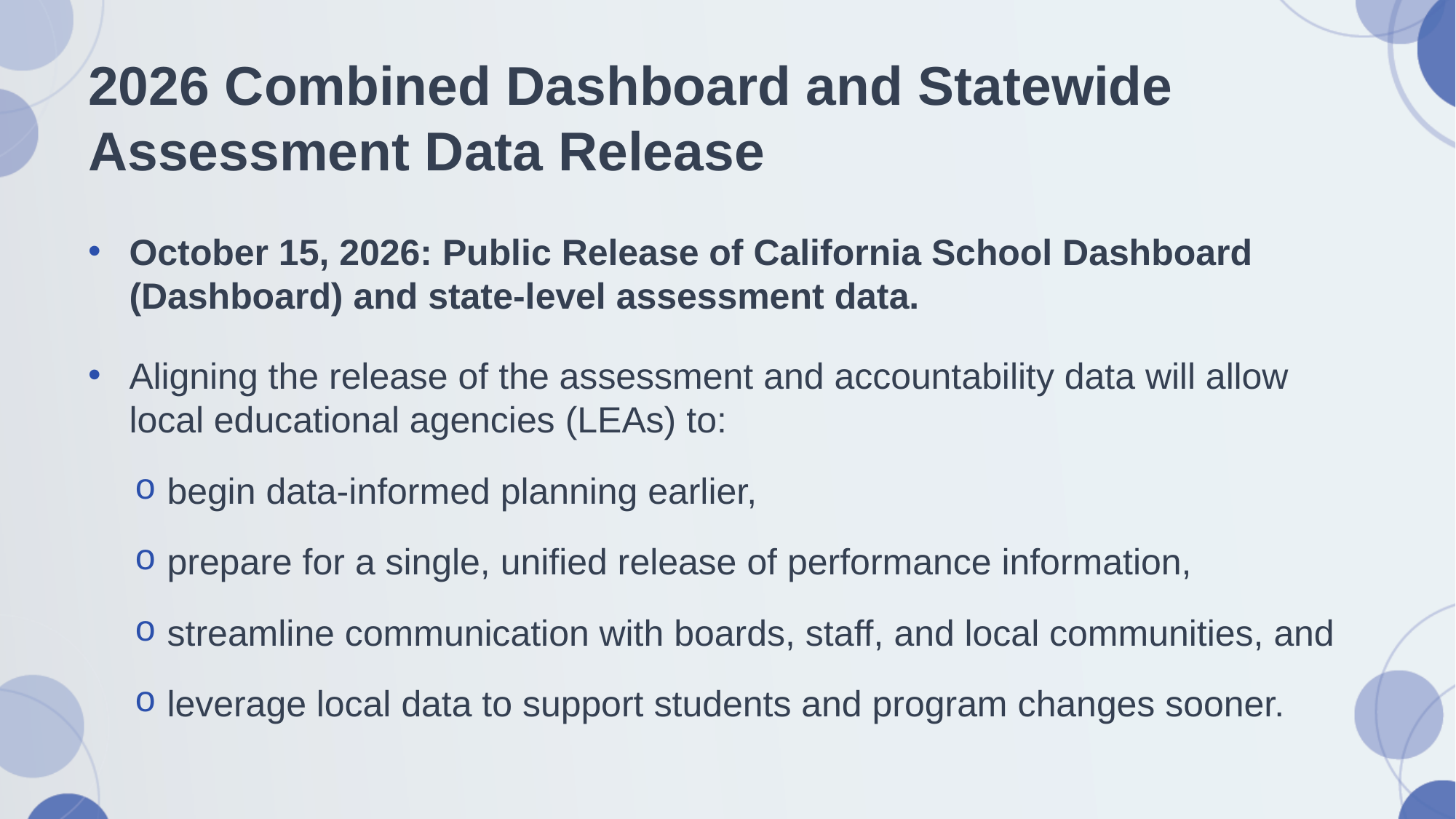

# 2026 Combined Dashboard and Statewide Assessment Data Release
October 15, 2026: Public Release of California School Dashboard (Dashboard) and state-level assessment data.
Aligning the release of the assessment and accountability data will allow local educational agencies (LEAs) to:
begin data-informed planning earlier,
prepare for a single, unified release of performance information,
streamline communication with boards, staff, and local communities, and
leverage local data to support students and program changes sooner.